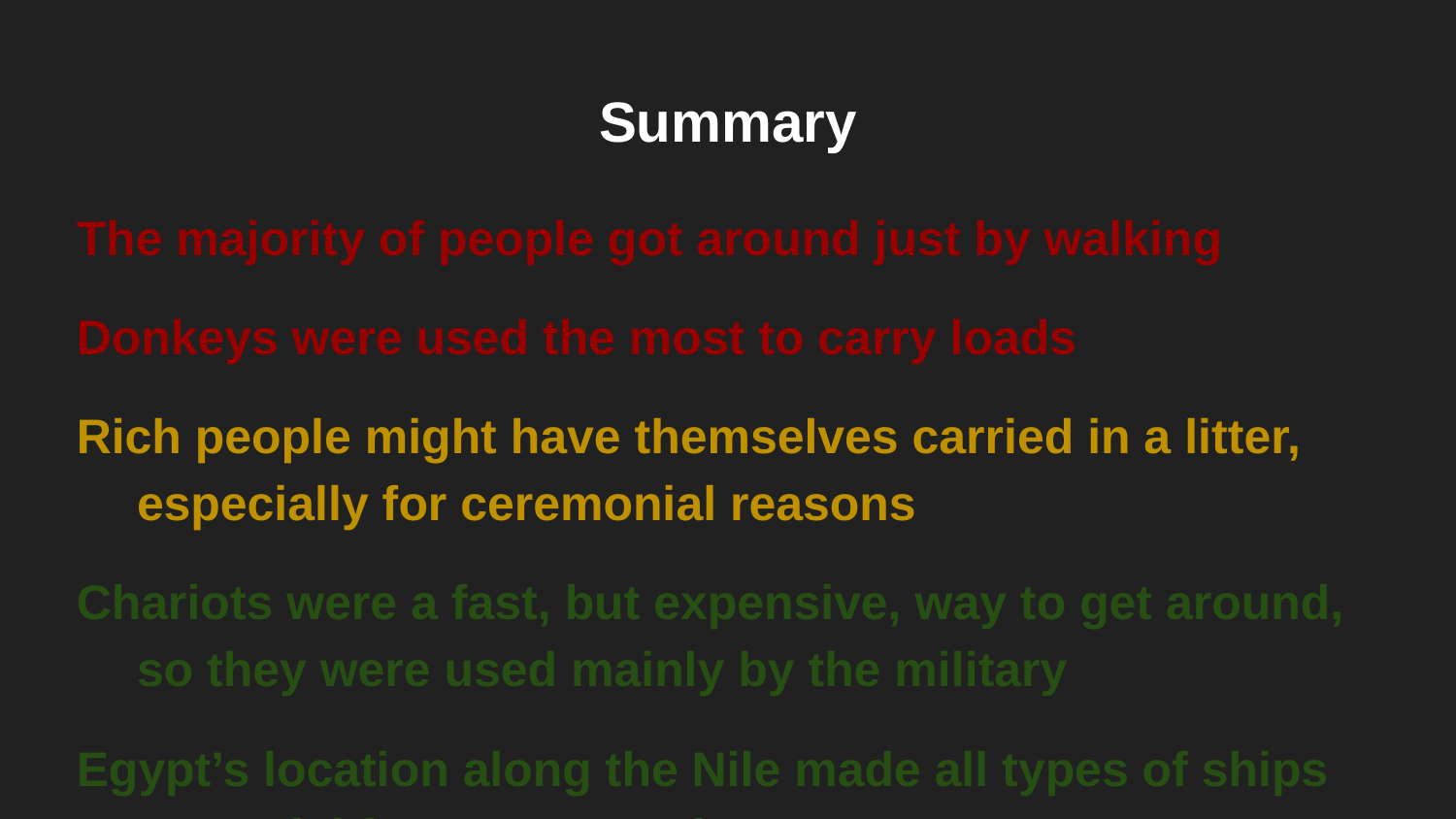

# Summary
The majority of people got around just by walking
Donkeys were used the most to carry loads
Rich people might have themselves carried in a litter, especially for ceremonial reasons
Chariots were a fast, but expensive, way to get around, so they were used mainly by the military
Egypt’s location along the Nile made all types of ships essential for transportation